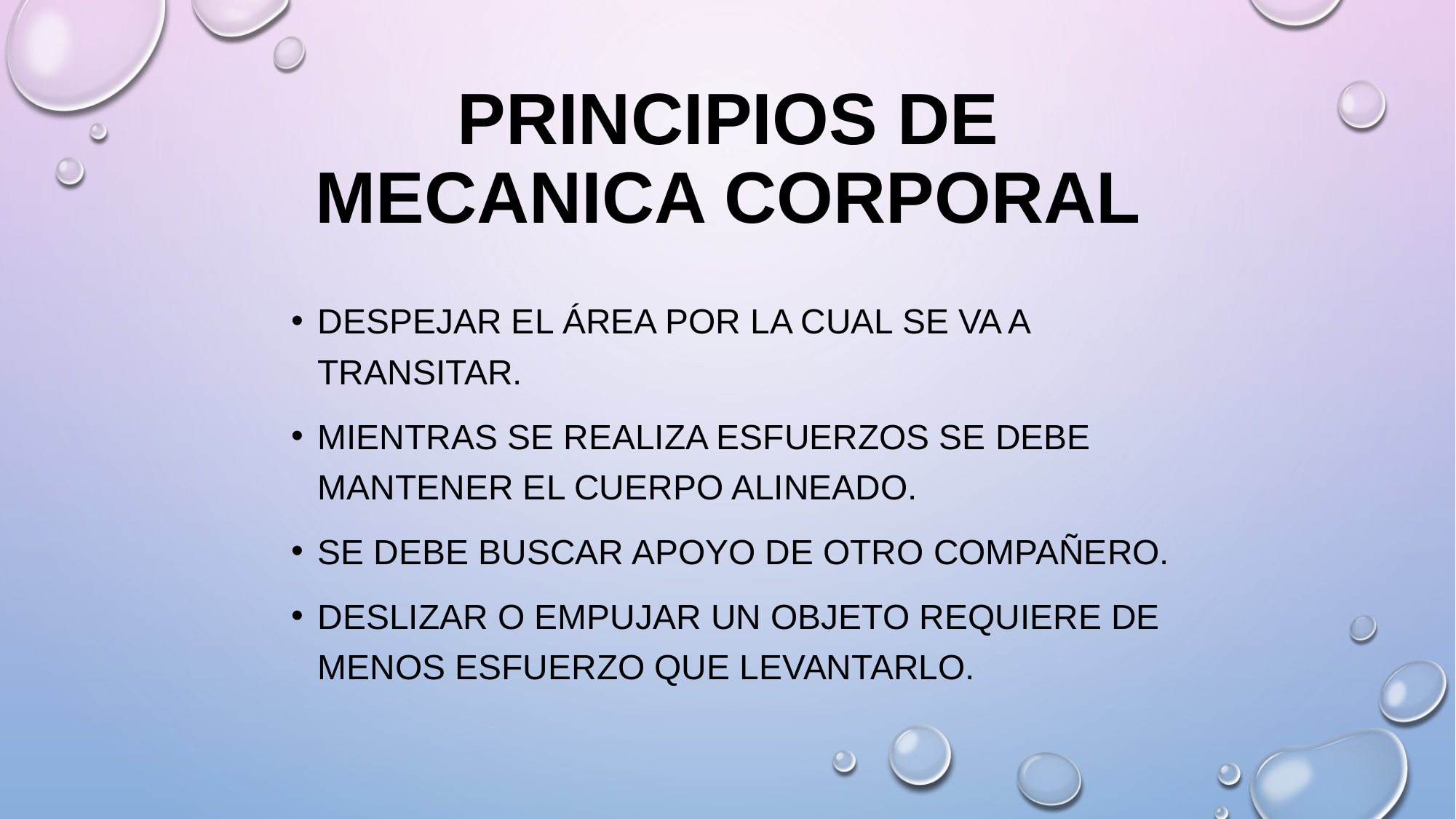

# PRINCIPIOS DE MECANICA CORPORAL
Despejar el área por la cual se va a transitar.
Mientras se realiza esfuerzos se debe mantener el cuerpo alineado.
Se debe buscar apoyo de otro compañero.
Deslizar o empujar un objeto requiere de menos esfuerzo que levantarlo.